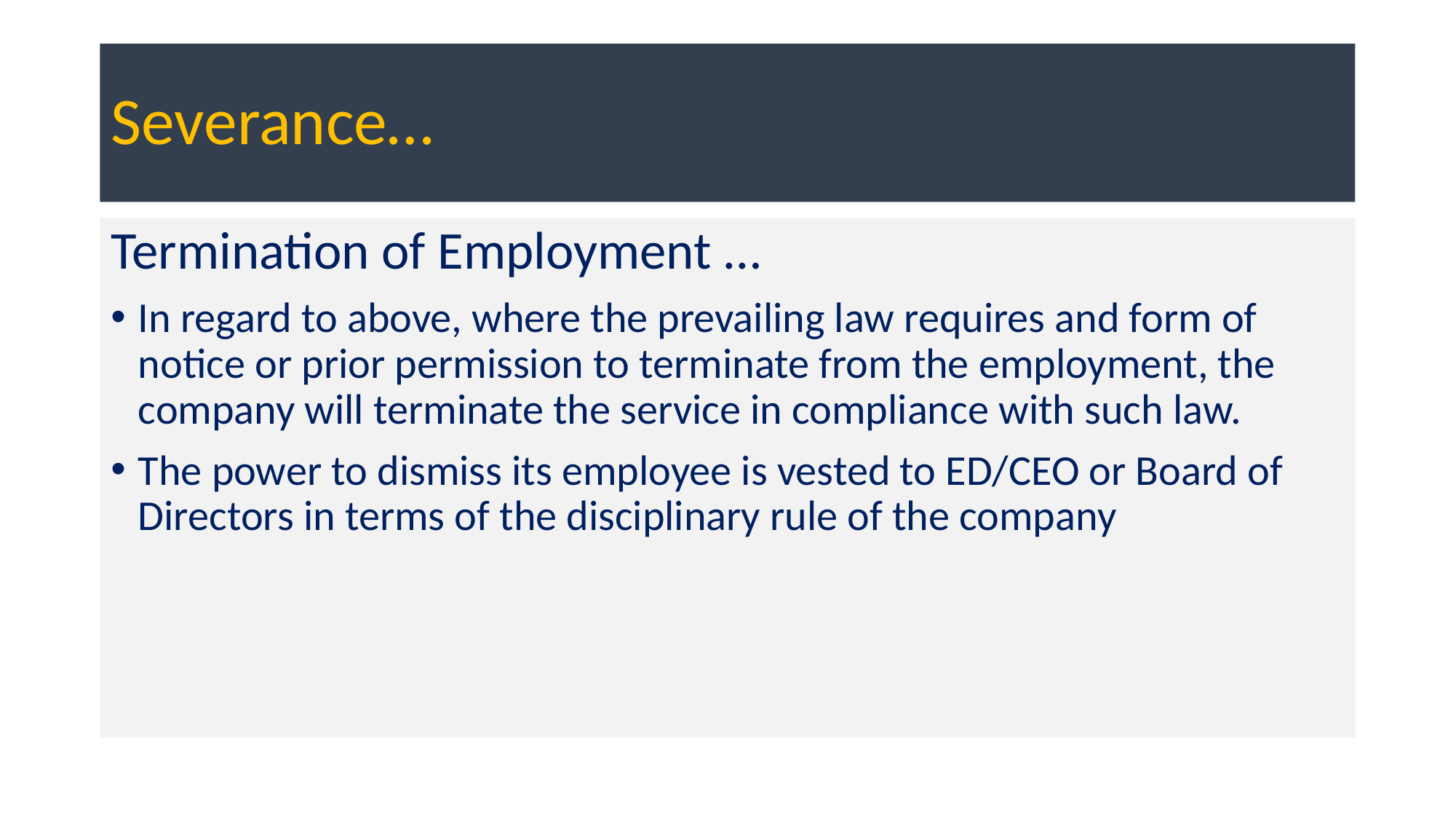

# Severance…
Termination of Employment …
In regard to above, where the prevailing law requires and form of notice or prior permission to terminate from the employment, the company will terminate the service in compliance with such law.
The power to dismiss its employee is vested to ED/CEO or Board of Directors in terms of the disciplinary rule of the company